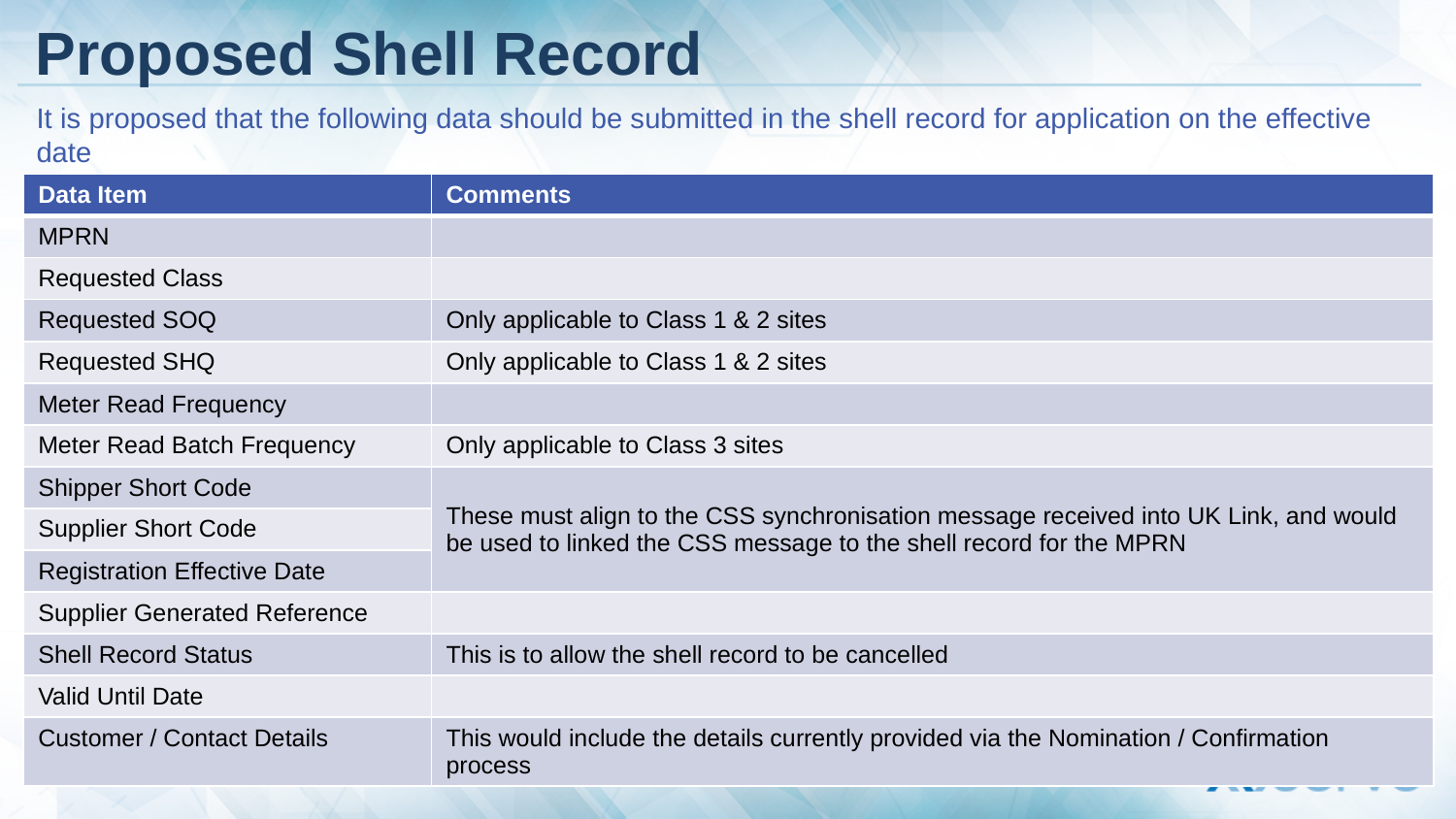

# Proposed Shell Record
It is proposed that the following data should be submitted in the shell record for application on the effective date
| Data Item | Comments |
| --- | --- |
| MPRN |  |
| Requested Class |  |
| Requested SOQ | Only applicable to Class 1 & 2 sites |
| Requested SHQ | Only applicable to Class 1 & 2 sites |
| Meter Read Frequency |  |
| Meter Read Batch Frequency | Only applicable to Class 3 sites |
| Shipper Short Code | These must align to the CSS synchronisation message received into UK Link, and would be used to linked the CSS message to the shell record for the MPRN |
| Supplier Short Code |  |
| Registration Effective Date |  |
| Supplier Generated Reference |  |
| Shell Record Status | This is to allow the shell record to be cancelled |
| Valid Until Date |  |
| Customer / Contact Details | This would include the details currently provided via the Nomination / Confirmation process |